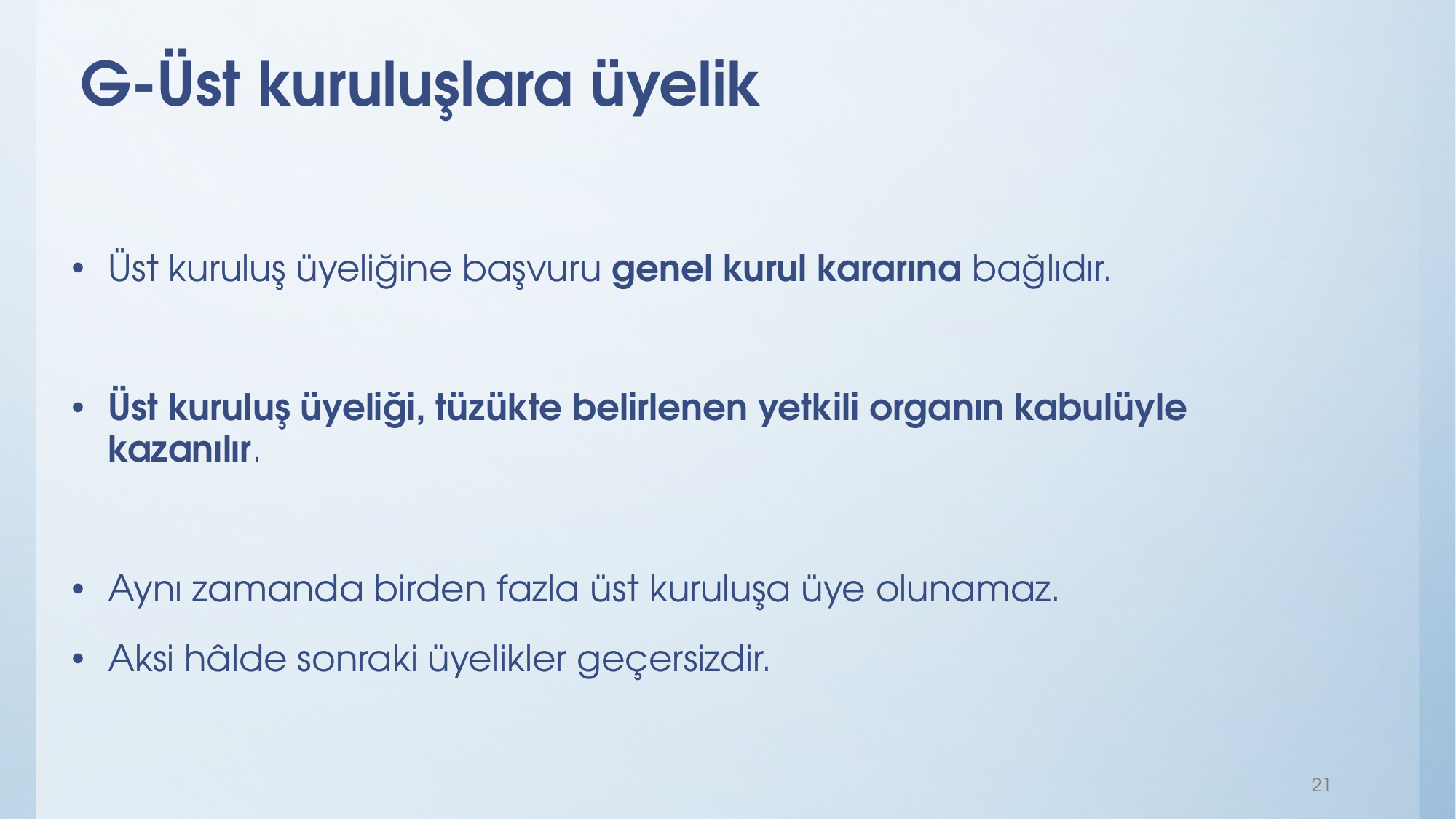

# G-Üst kuruluşlara üyelik

Üst kuruluş üyeliğine başvuru genel kurul kararına bağlıdır.

Üst kuruluş üyeliği, tüzükte belirlenen yetkili organın kabulüyle kazanılır.

Aynı zamanda birden fazla üst kuruluşa üye olunamaz.
Aksi hâlde sonraki üyelikler geçersizdir.

21